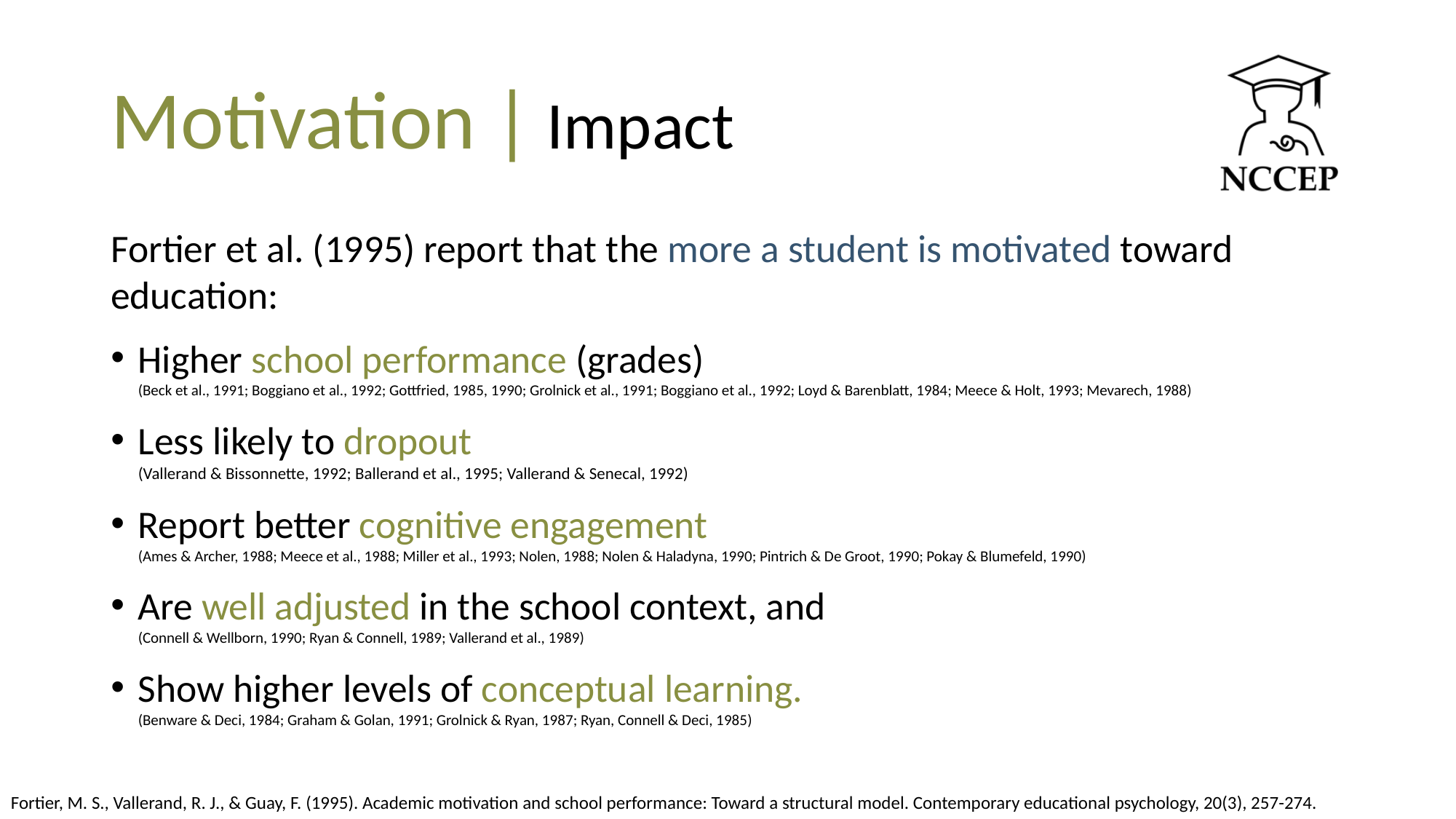

# Motivation | Impact
Fortier et al. (1995) report that the more a student is motivated toward education:
Higher school performance (grades)
(Beck et al., 1991; Boggiano et al., 1992; Gottfried, 1985, 1990; Grolnick et al., 1991; Boggiano et al., 1992; Loyd & Barenblatt, 1984; Meece & Holt, 1993; Mevarech, 1988)
Less likely to dropout
(Vallerand & Bissonnette, 1992; Ballerand et al., 1995; Vallerand & Senecal, 1992)
Report better cognitive engagement
(Ames & Archer, 1988; Meece et al., 1988; Miller et al., 1993; Nolen, 1988; Nolen & Haladyna, 1990; Pintrich & De Groot, 1990; Pokay & Blumefeld, 1990)
Are well adjusted in the school context, and
(Connell & Wellborn, 1990; Ryan & Connell, 1989; Vallerand et al., 1989)
Show higher levels of conceptual learning.
(Benware & Deci, 1984; Graham & Golan, 1991; Grolnick & Ryan, 1987; Ryan, Connell & Deci, 1985)

Fortier, M. S., Vallerand, R. J., & Guay, F. (1995). Academic motivation and school performance: Toward a structural model. Contemporary educational psychology, 20(3), 257-274.